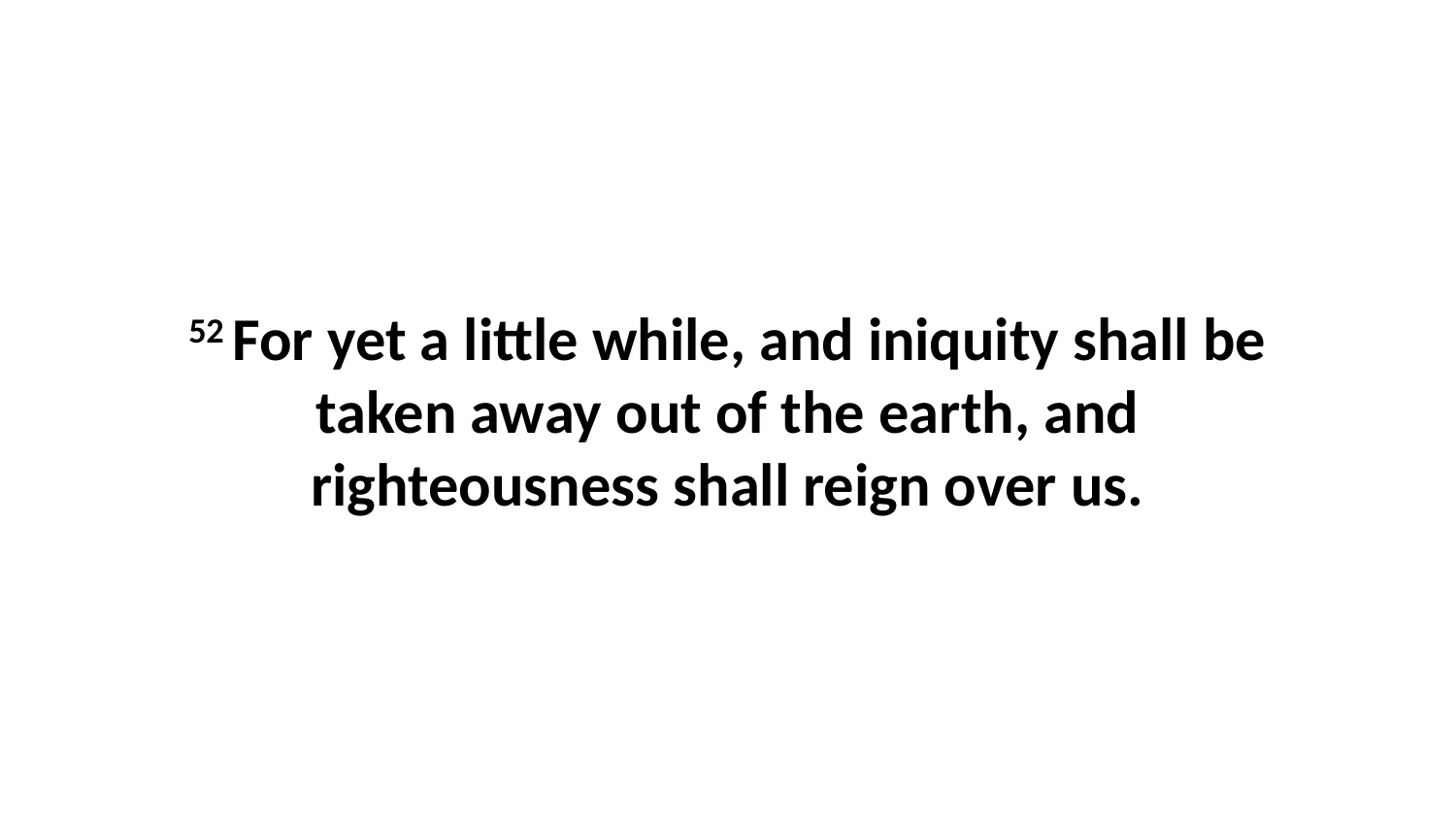

52 For yet a little while, and iniquity shall be taken away out of the earth, and righteousness shall reign over us.